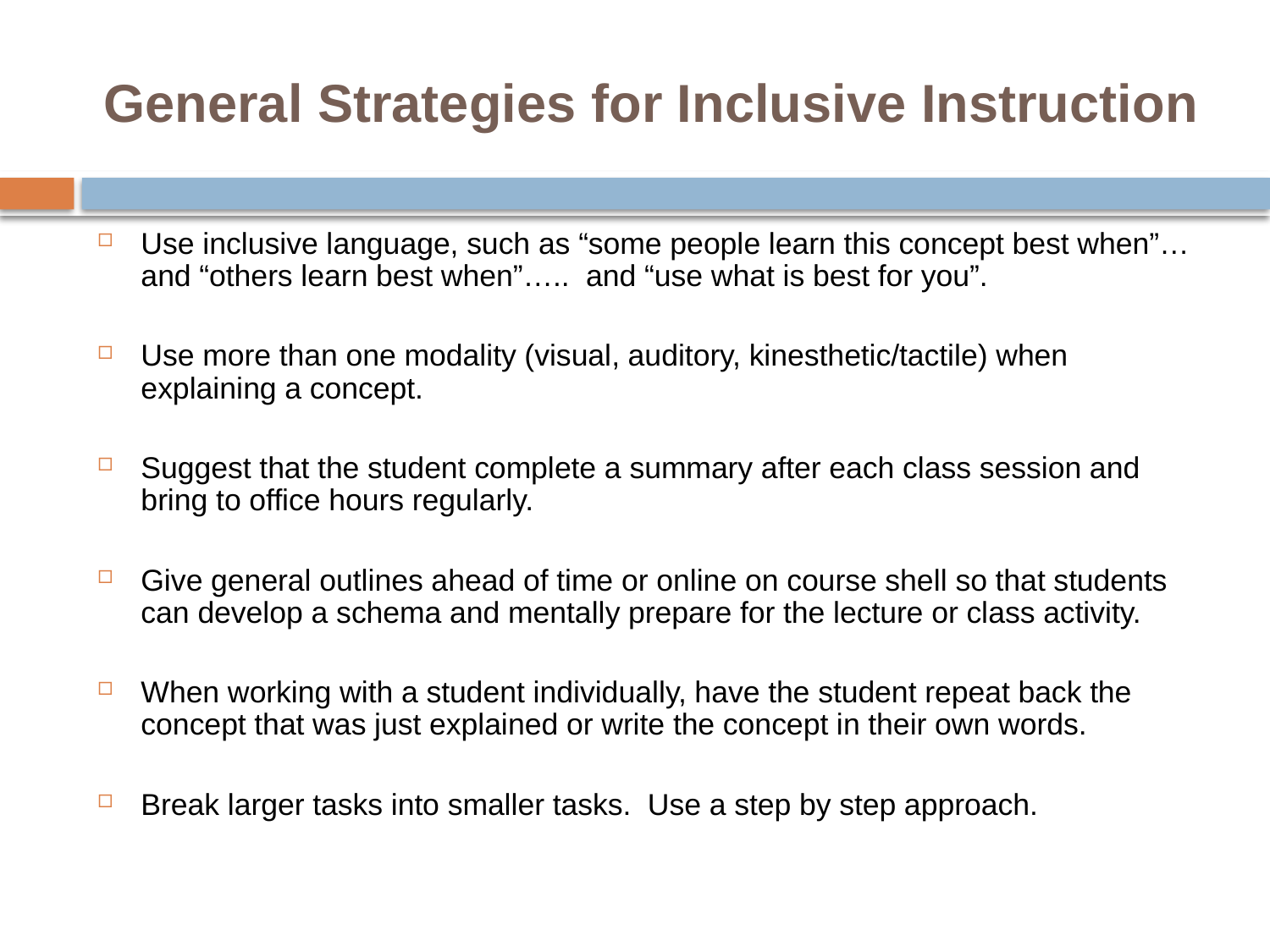

# General Strategies for Inclusive Instruction
Use inclusive language, such as “some people learn this concept best when”…and “others learn best when”…..  and “use what is best for you”.

Use more than one modality (visual, auditory, kinesthetic/tactile) when explaining a concept.

Suggest that the student complete a summary after each class session and bring to office hours regularly.

Give general outlines ahead of time or online on course shell so that students can develop a schema and mentally prepare for the lecture or class activity.

When working with a student individually, have the student repeat back the concept that was just explained or write the concept in their own words.

Break larger tasks into smaller tasks.  Use a step by step approach.